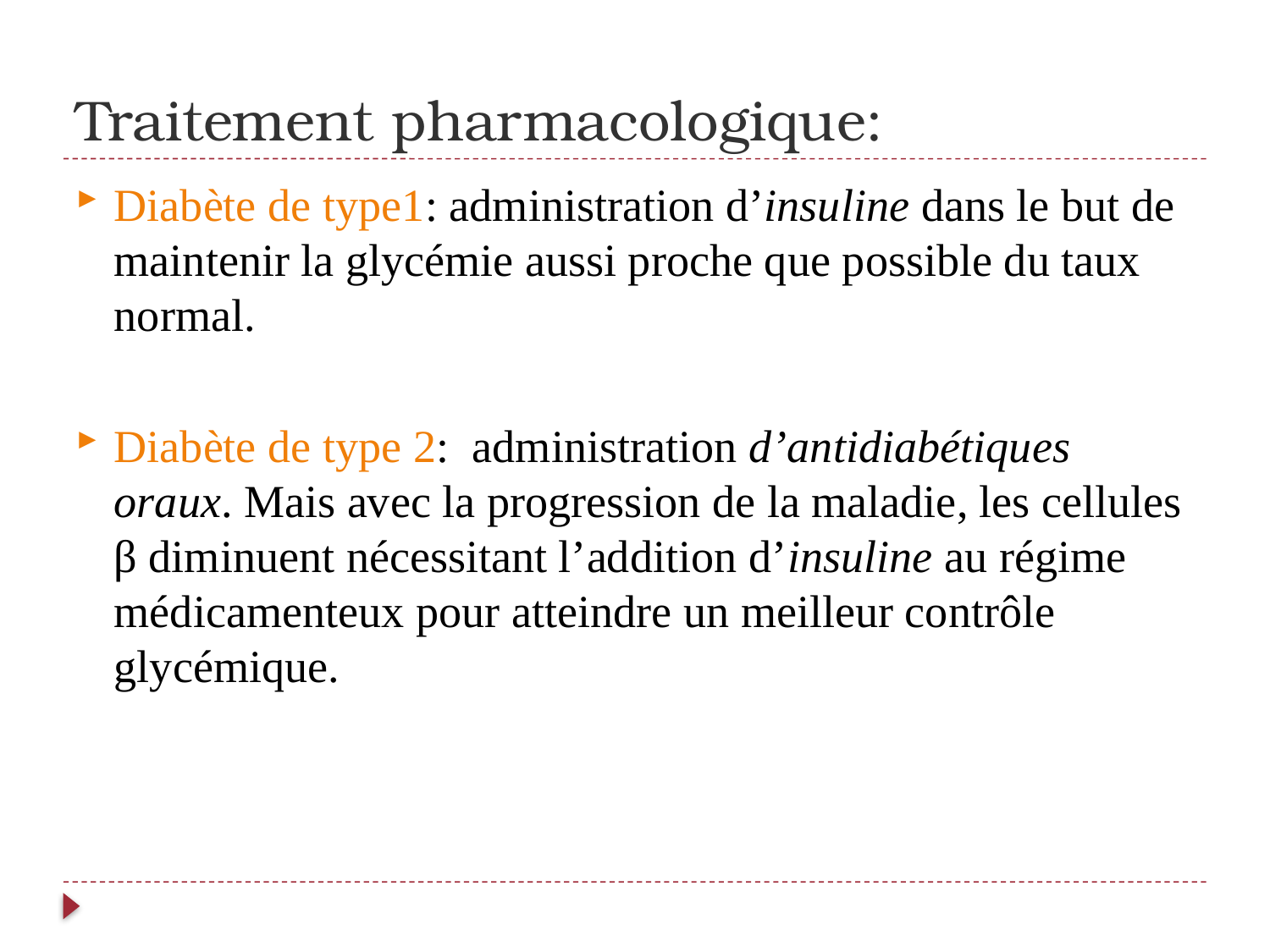

# Traitement pharmacologique:
Diabète de type1: administration d’insuline dans le but de maintenir la glycémie aussi proche que possible du taux normal.

Diabète de type 2:  administration d’antidiabétiques oraux. Mais avec la progression de la maladie, les cellules β diminuent nécessitant l’addition d’insuline au régime médicamenteux pour atteindre un meilleur contrôle glycémique.